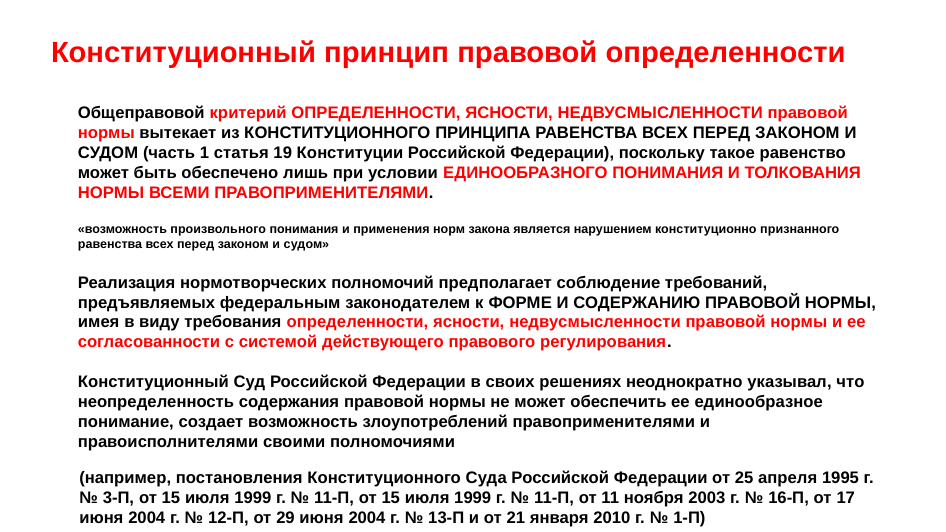

Конституционный принцип правовой определенности
# Общеправовой критерий ОПРЕДЕЛЕННОСТИ, ЯСНОСТИ, НЕДВУСМЫСЛЕННОСТИ правовой нормы вытекает из КОНСТИТУЦИОННОГО ПРИНЦИПА РАВЕНСТВА ВСЕХ ПЕРЕД ЗАКОНОМ И СУДОМ (часть 1 статья 19 Конституции Российской Федерации), поскольку такое равенство может быть обеспечено лишь при условии ЕДИНООБРАЗНОГО ПОНИМАНИЯ И ТОЛКОВАНИЯ НОРМЫ ВСЕМИ ПРАВОПРИМЕНИТЕЛЯМИ.  «возможность произвольного понимания и применения норм закона является нарушением конституционно признанного равенства всех перед законом и судом» Реализация нормотворческих полномочий предполагает соблюдение требований, предъявляемых федеральным законодателем к ФОРМЕ И СОДЕРЖАНИЮ ПРАВОВОЙ НОРМЫ, имея в виду требования определенности, ясности, недвусмысленности правовой нормы и ее согласованности с системой действующего правового регулирования. Конституционный Суд Российской Федерации в своих решениях неоднократно указывал, что неопределенность содержания правовой нормы не может обеспечить ее единообразное понимание, создает возможность злоупотреблений правоприменителями и правоисполнителями своими полномочиями
(например, постановления Конституционного Суда Российской Федерации от 25 апреля 1995 г. № 3-П, от 15 июля 1999 г. № 11-П, от 15 июля 1999 г. № 11-П, от 11 ноября 2003 г. № 16-П, от 17 июня 2004 г. № 12-П, от 29 июня 2004 г. № 13-П и от 21 января 2010 г. № 1-П)